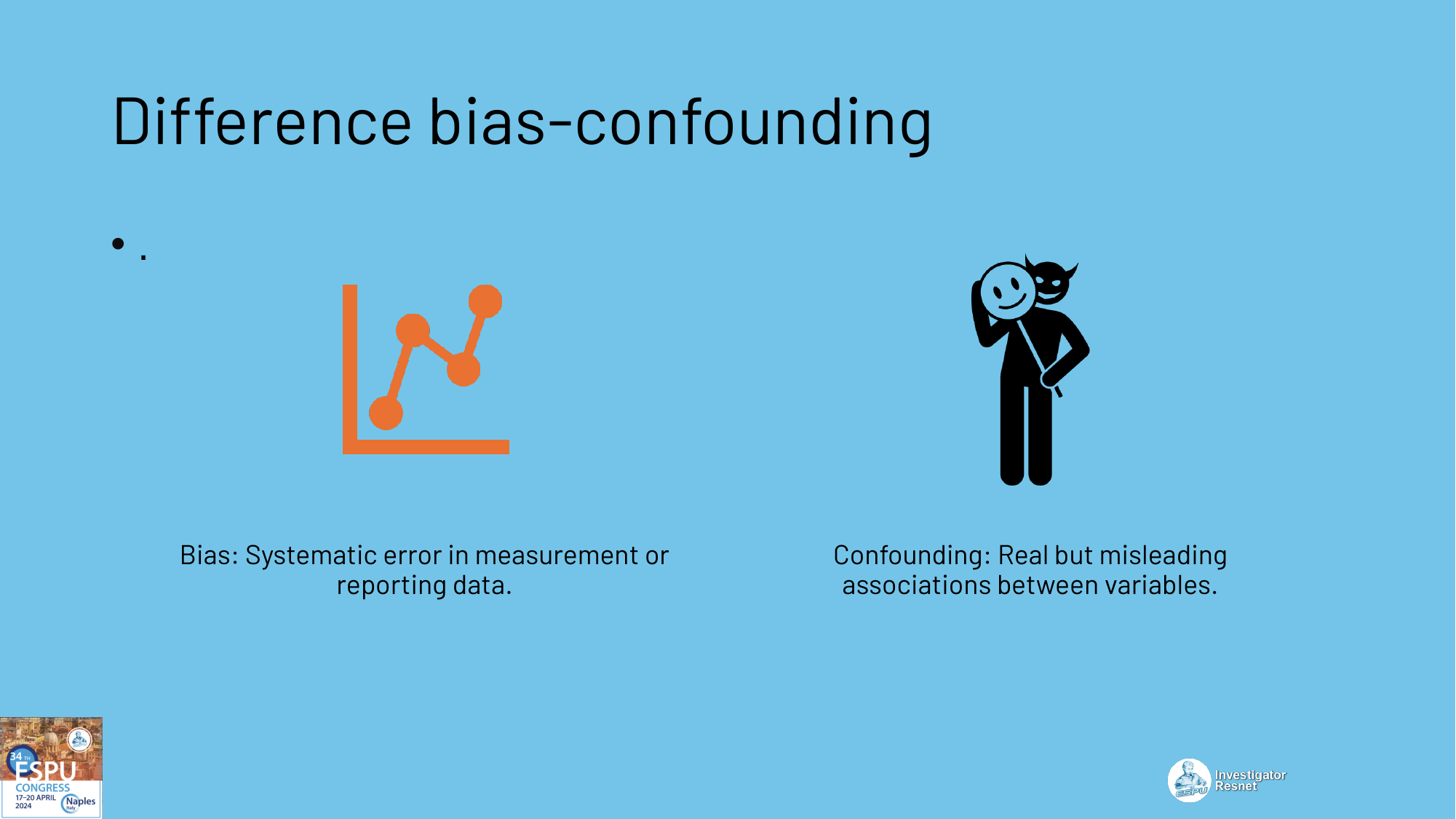

# Difference bias-confounding
Bias: Systematic error in measurement or reporting data.
Confounding: Real but misleading associations between variables.
.